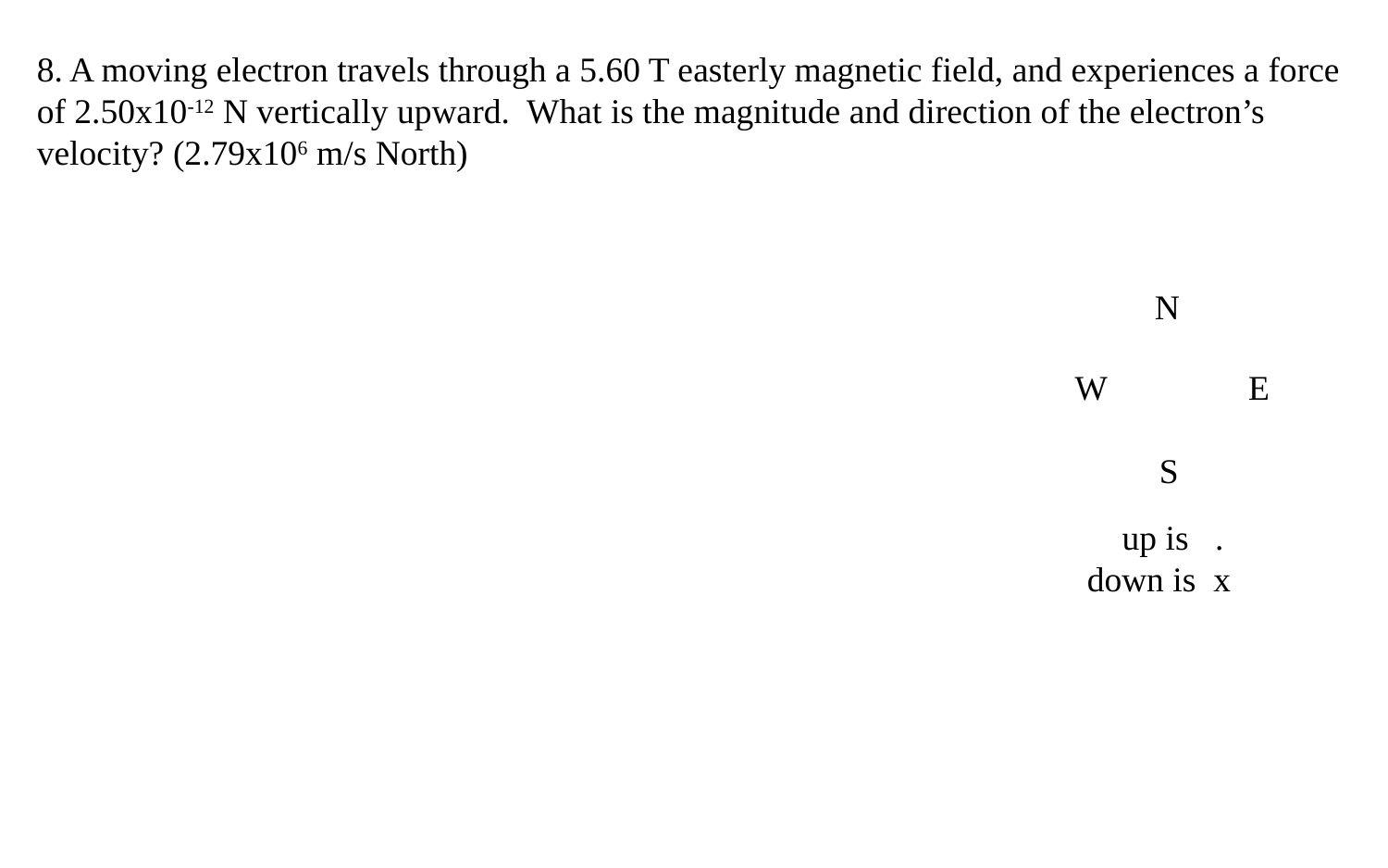

8. A moving electron travels through a 5.60 T easterly magnetic field, and experiences a force of 2.50x10-12 N vertically upward.  What is the magnitude and direction of the electron’s velocity? (2.79x106 m/s North)
N
W
E
S
    up is   .
down is  x